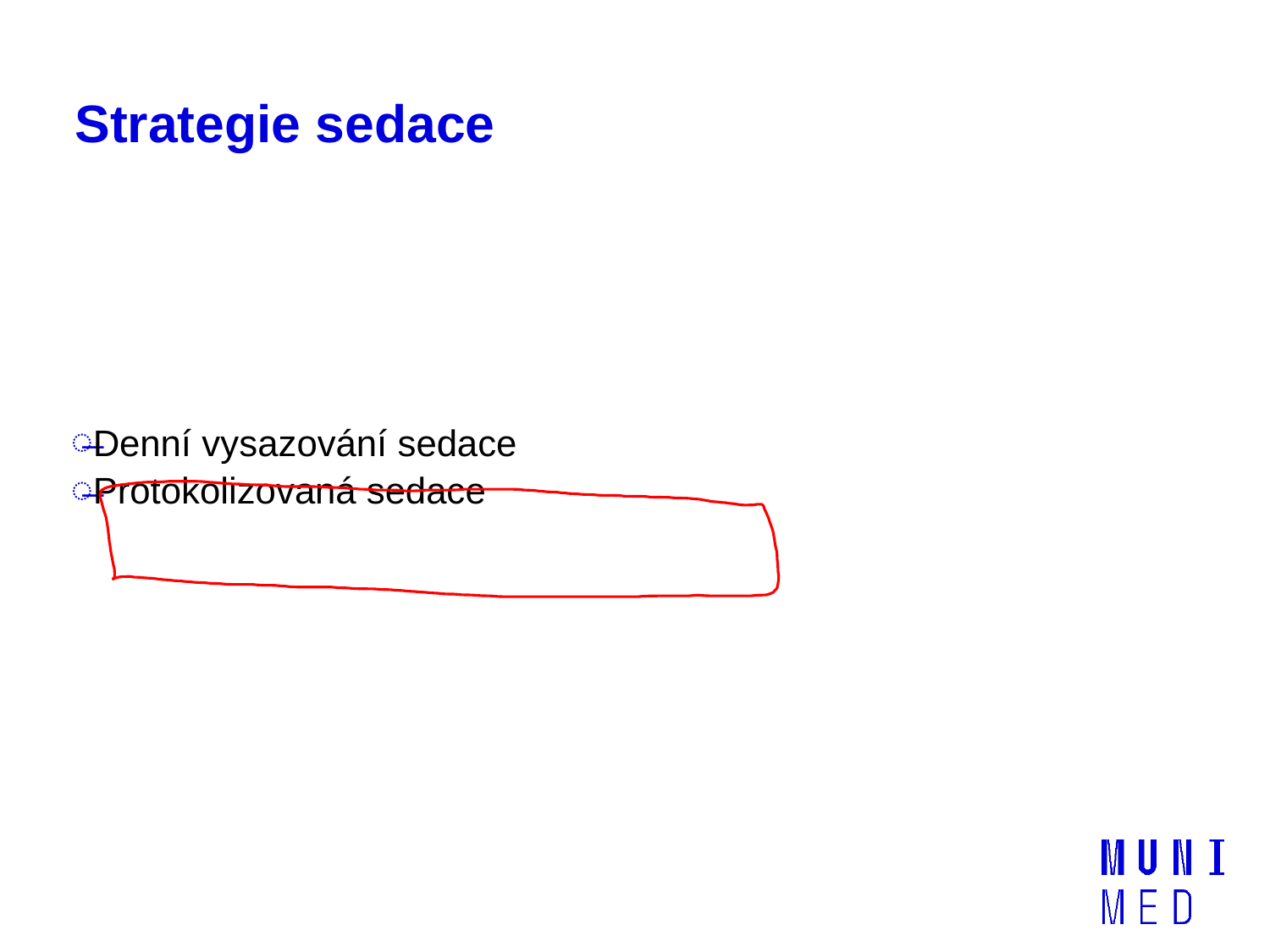

# Strategie sedace
Denní vysazování sedace
Protokolizovaná sedace